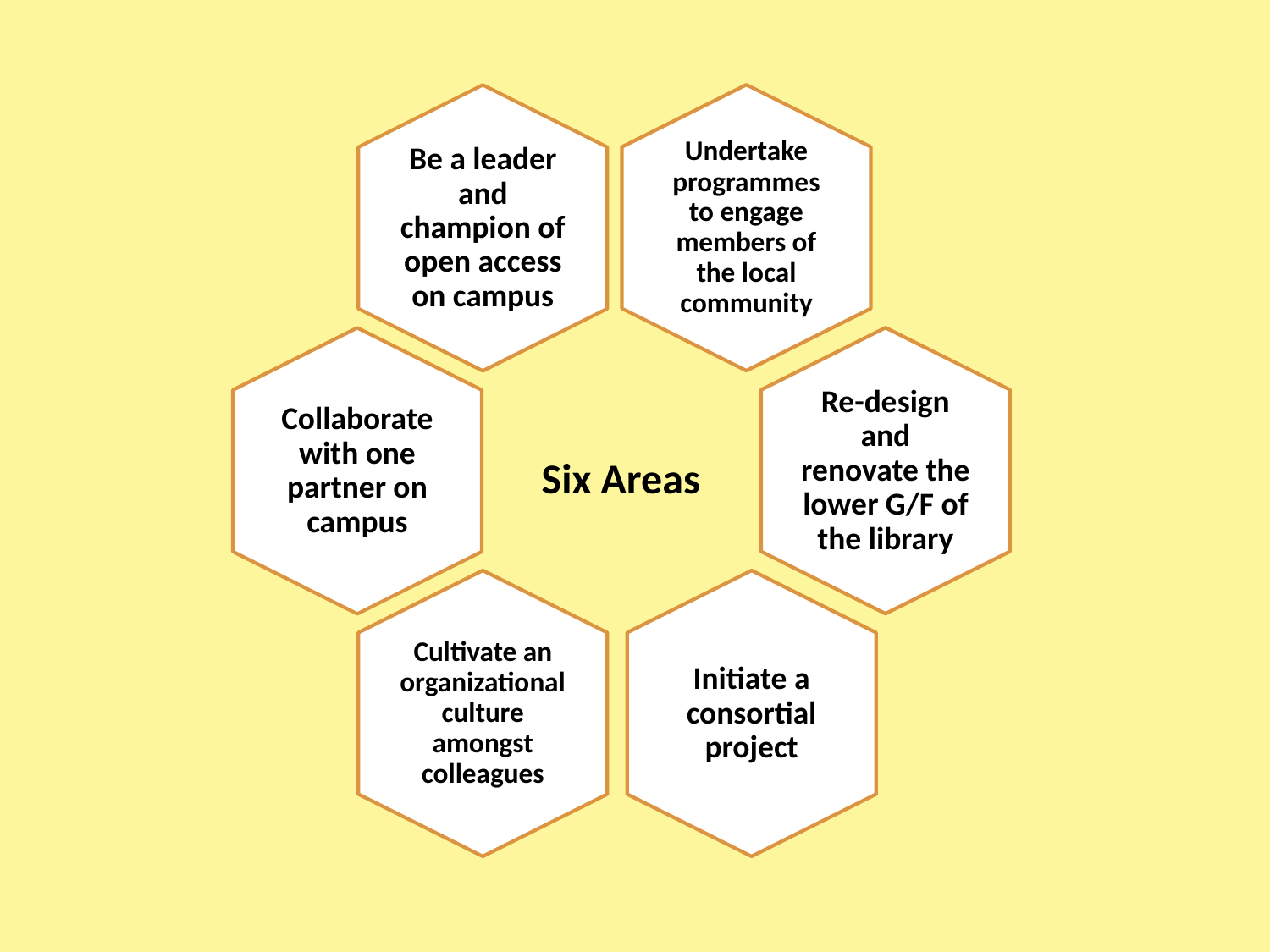

#
Undertake programmes to engage members of the local community
Be a leader and champion of open access on campus
Collaborate with one partner on campus
Re-design and renovate the lower G/F of the library
Initiate a consortial project
Cultivate an organizational culture amongst colleagues
Six Areas